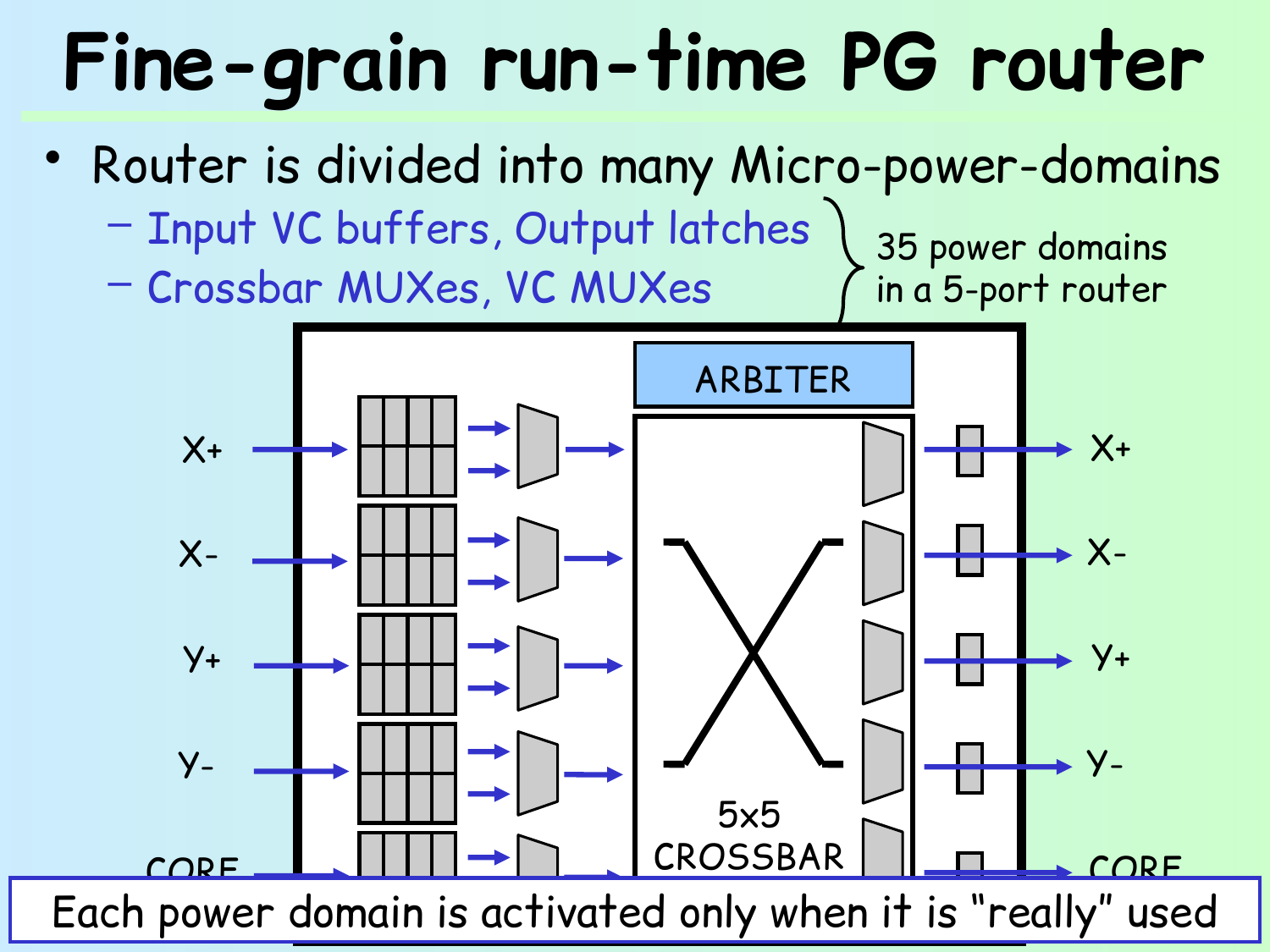

# Fine-grain run-time PG router
Router is divided into many Micro-power-domains
Input VC buffers, Output latches
Crossbar MUXes, VC MUXes

35 power domains
in a 5-port router

ARBITER

X+
X+

X-
X-

Y+
Y+

Y-
Y-

5x5 CROSSBAR

CORE
CORE

Each power domain is activated only when it is “really” used